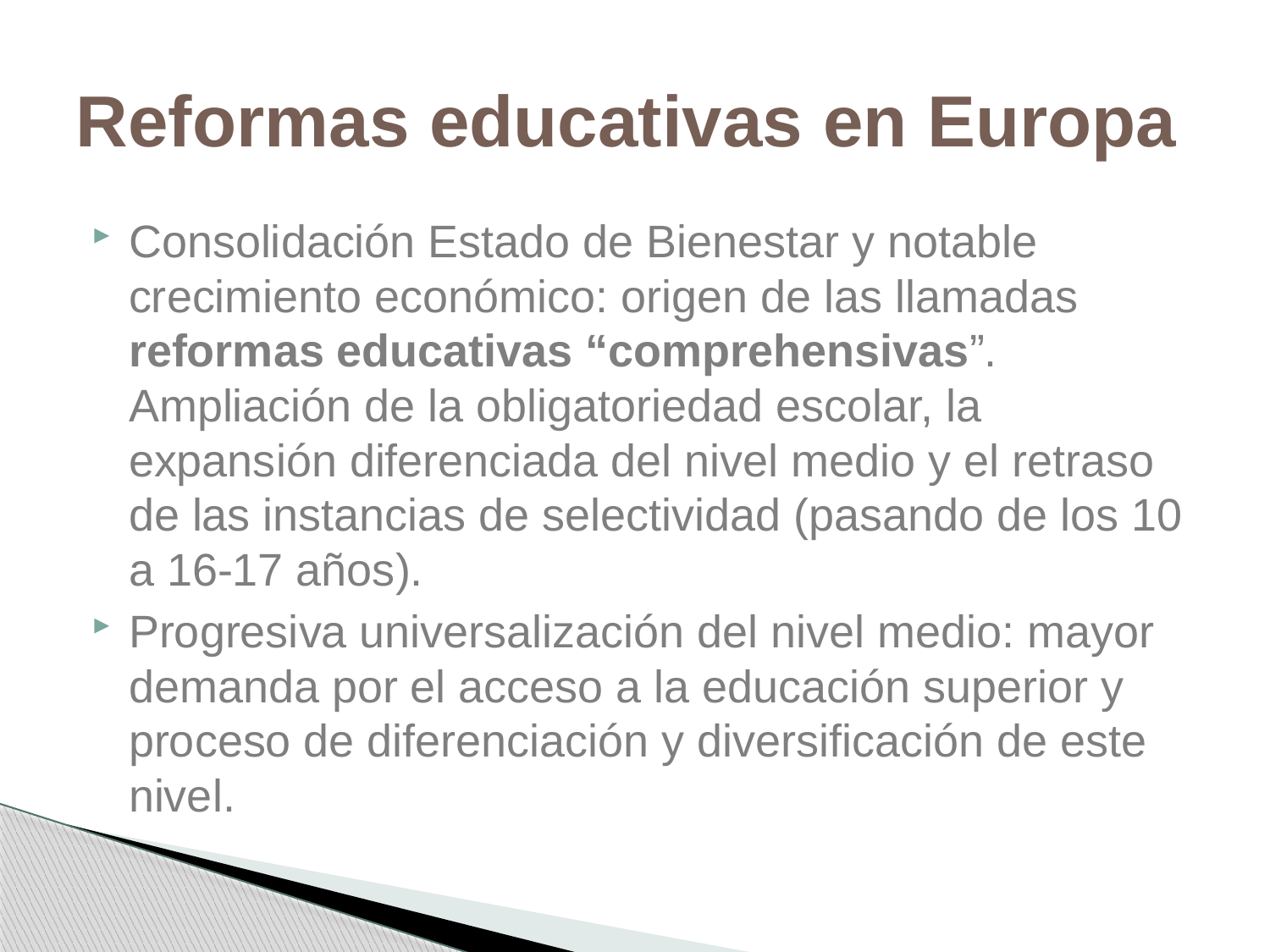

# Reformas educativas en Europa
Consolidación Estado de Bienestar y notable crecimiento económico: origen de las llamadas reformas educativas “comprehensivas”. Ampliación de la obligatoriedad escolar, la expansión diferenciada del nivel medio y el retraso de las instancias de selectividad (pasando de los 10 a 16-17 años).
Progresiva universalización del nivel medio: mayor demanda por el acceso a la educación superior y proceso de diferenciación y diversificación de este nivel.